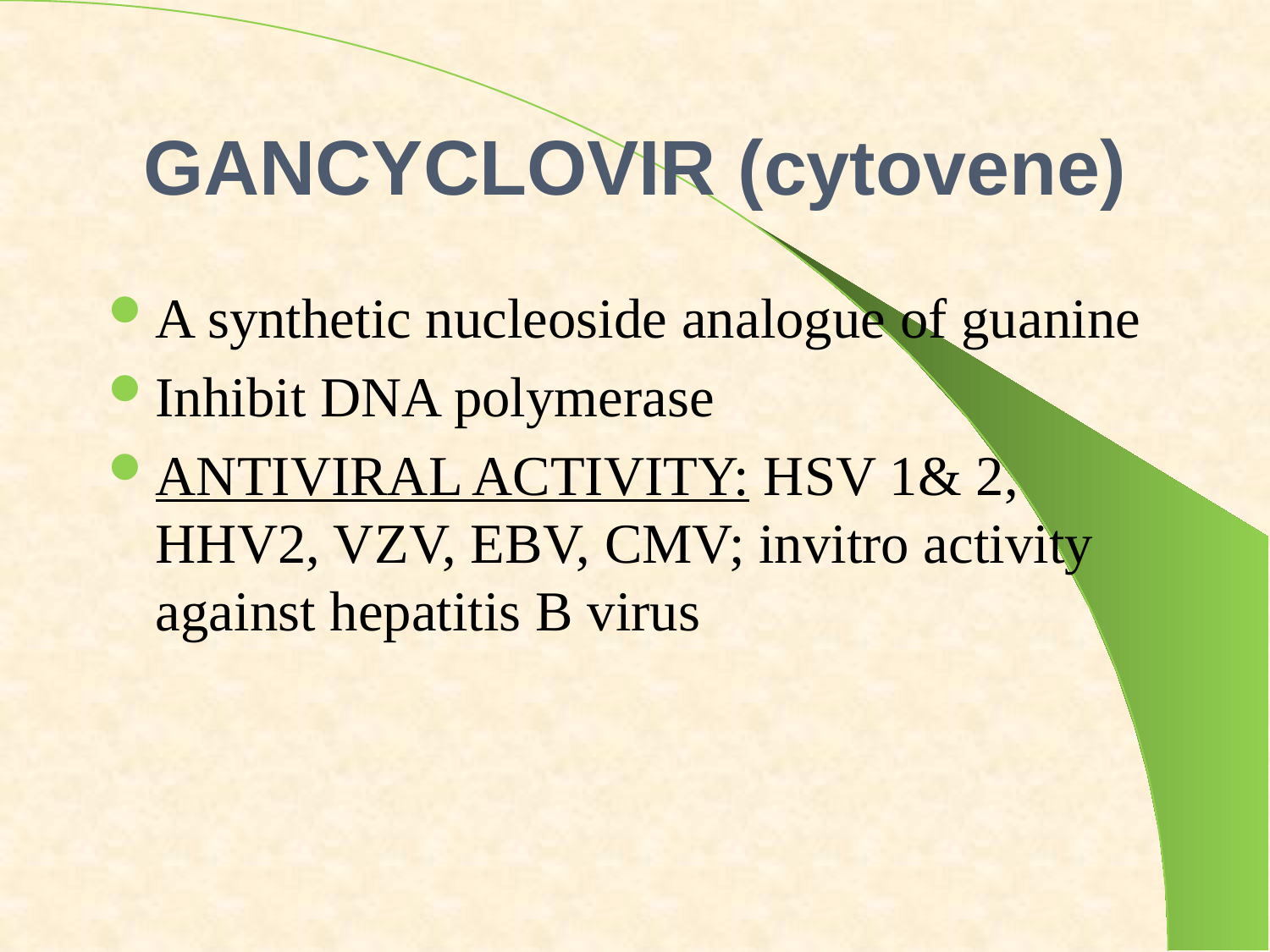

# GANCYCLOVIR (cytovene)
A synthetic nucleoside analogue of guanine
Inhibit DNA polymerase
ANTIVIRAL ACTIVITY: HSV 1& 2, HHV2, VZV, EBV, CMV; invitro activity against hepatitis B virus